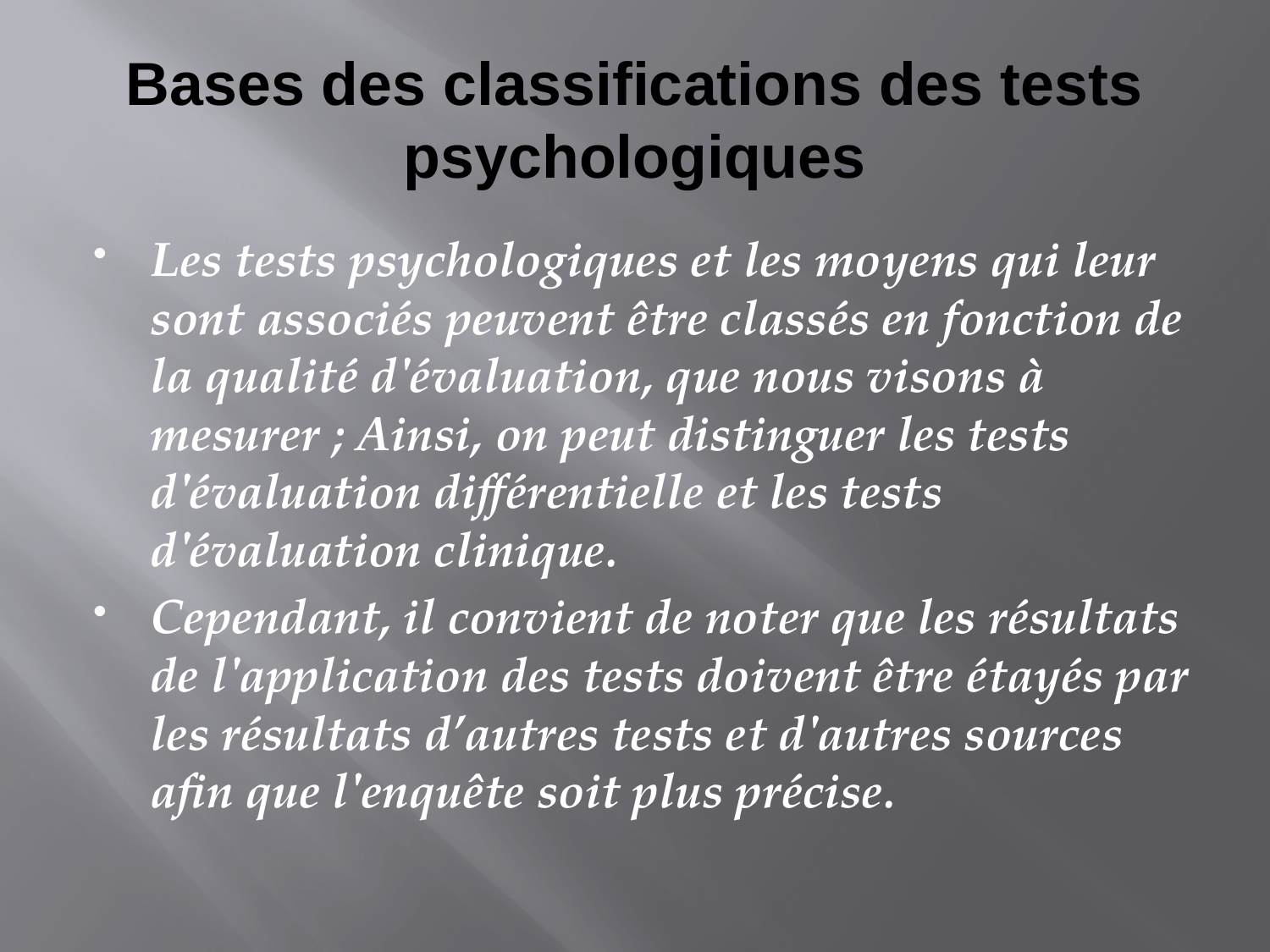

# Bases des classifications des tests psychologiques
Les tests psychologiques et les moyens qui leur sont associés peuvent être classés en fonction de la qualité d'évaluation, que nous visons à mesurer ; Ainsi, on peut distinguer les tests d'évaluation différentielle et les tests d'évaluation clinique.
Cependant, il convient de noter que les résultats de l'application des tests doivent être étayés par les résultats d’autres tests et d'autres sources afin que l'enquête soit plus précise.